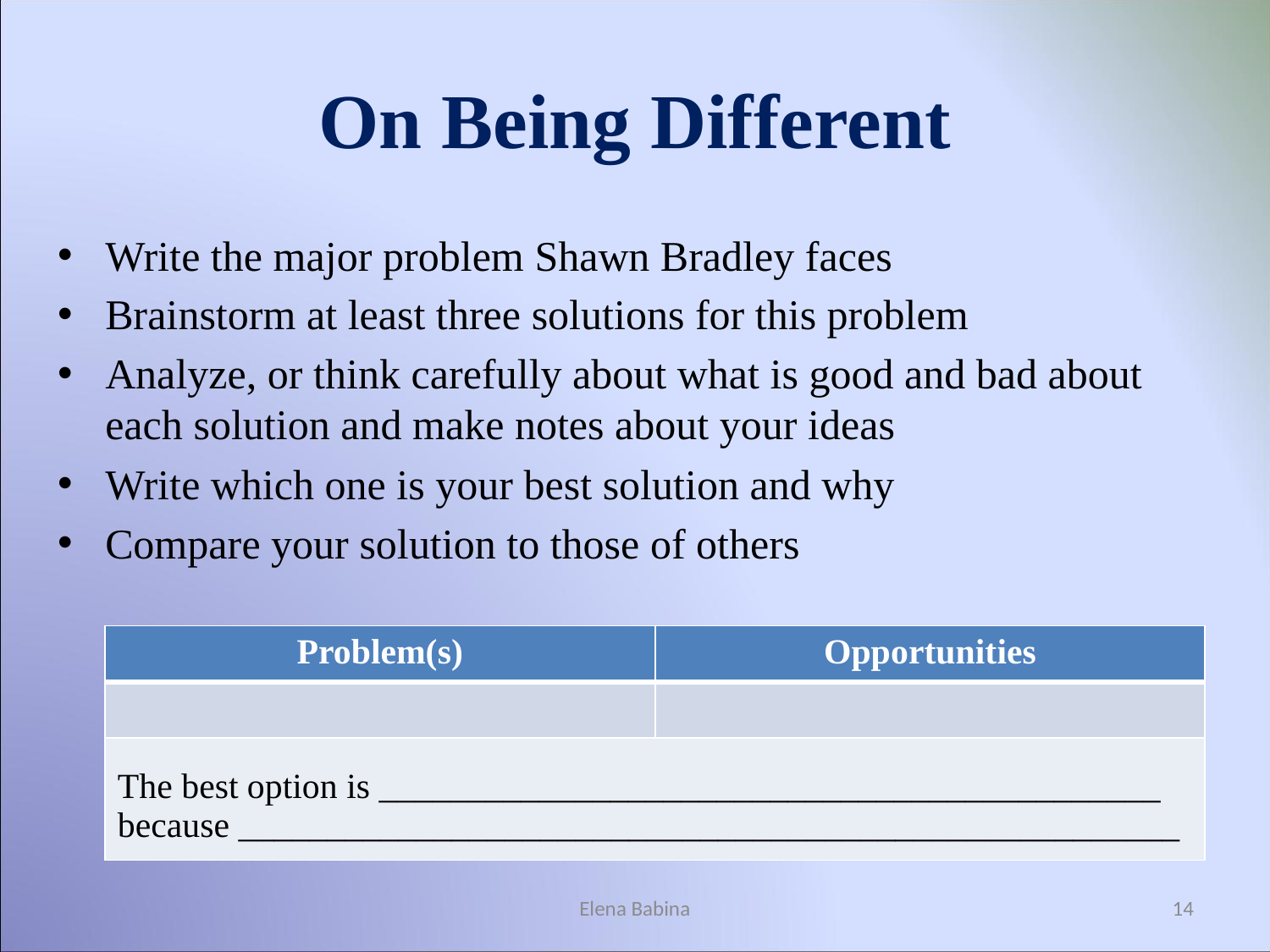

# On Being Different
Write the major problem Shawn Bradley faces
Brainstorm at least three solutions for this problem
Analyze, or think carefully about what is good and bad about each solution and make notes about your ideas
Write which one is your best solution and why
Compare your solution to those of others

| Problem(s) | Opportunities |
| --- | --- |
|  |  |
| The best option is \_\_\_\_\_\_\_\_\_\_\_\_\_\_\_\_\_\_\_\_\_\_\_\_\_\_\_\_\_\_\_\_\_\_\_\_\_\_\_\_\_\_\_\_ because \_\_\_\_\_\_\_\_\_\_\_\_\_\_\_\_\_\_\_\_\_\_\_\_\_\_\_\_\_\_\_\_\_\_\_\_\_\_\_\_\_\_\_\_\_\_\_\_\_\_\_\_\_ |  |
Elena Babina
14